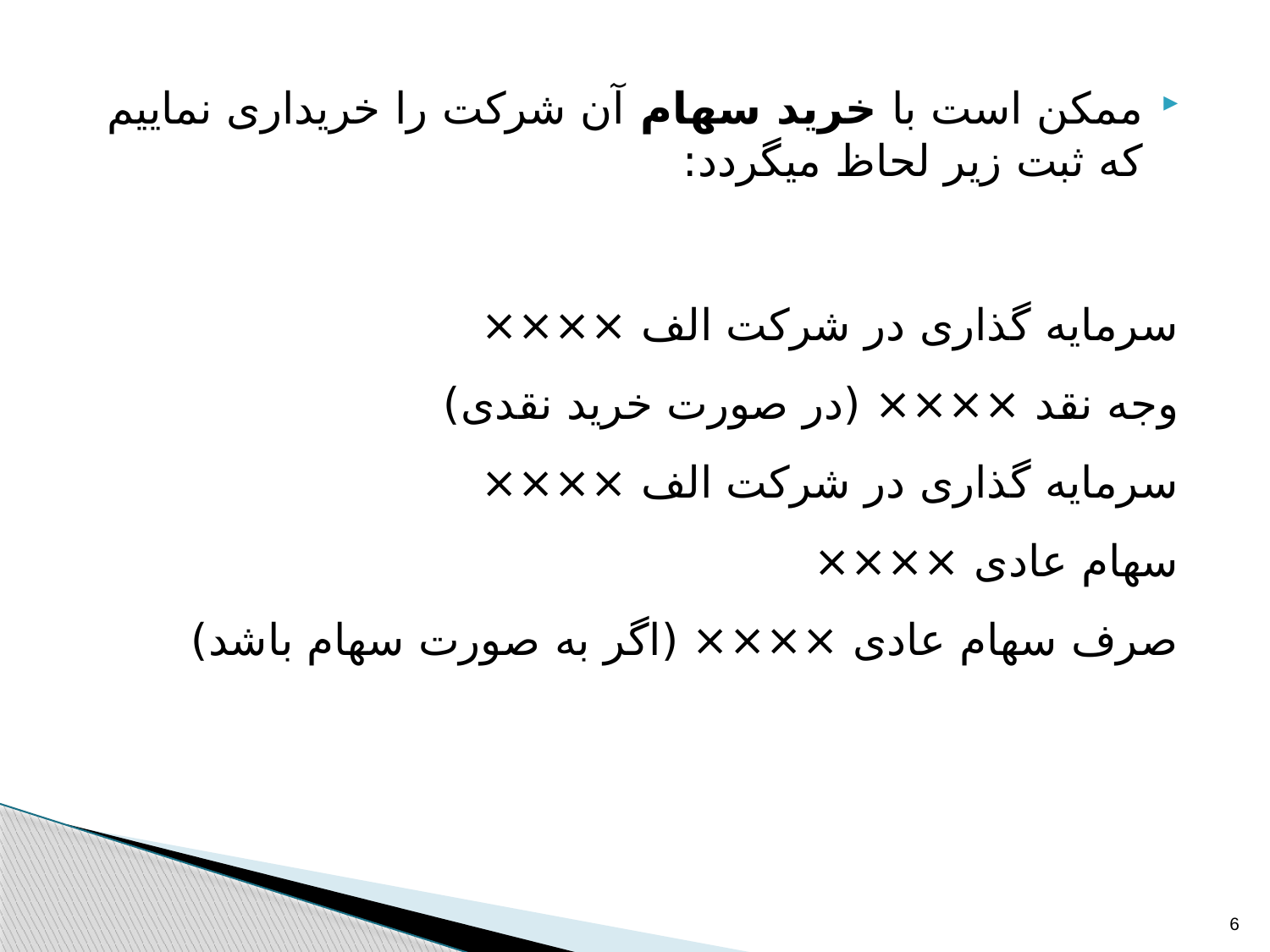

ممکن است با خرید سهام آن شرکت را خریداری نماییم که ثبت زیر لحاظ میگردد:
سرمایه گذاری در شرکت الف ××××
وجه نقد ×××× (در صورت خرید نقدی)
سرمایه گذاری در شرکت الف ××××
سهام عادی ××××
صرف سهام عادی ×××× (اگر به صورت سهام باشد)
6